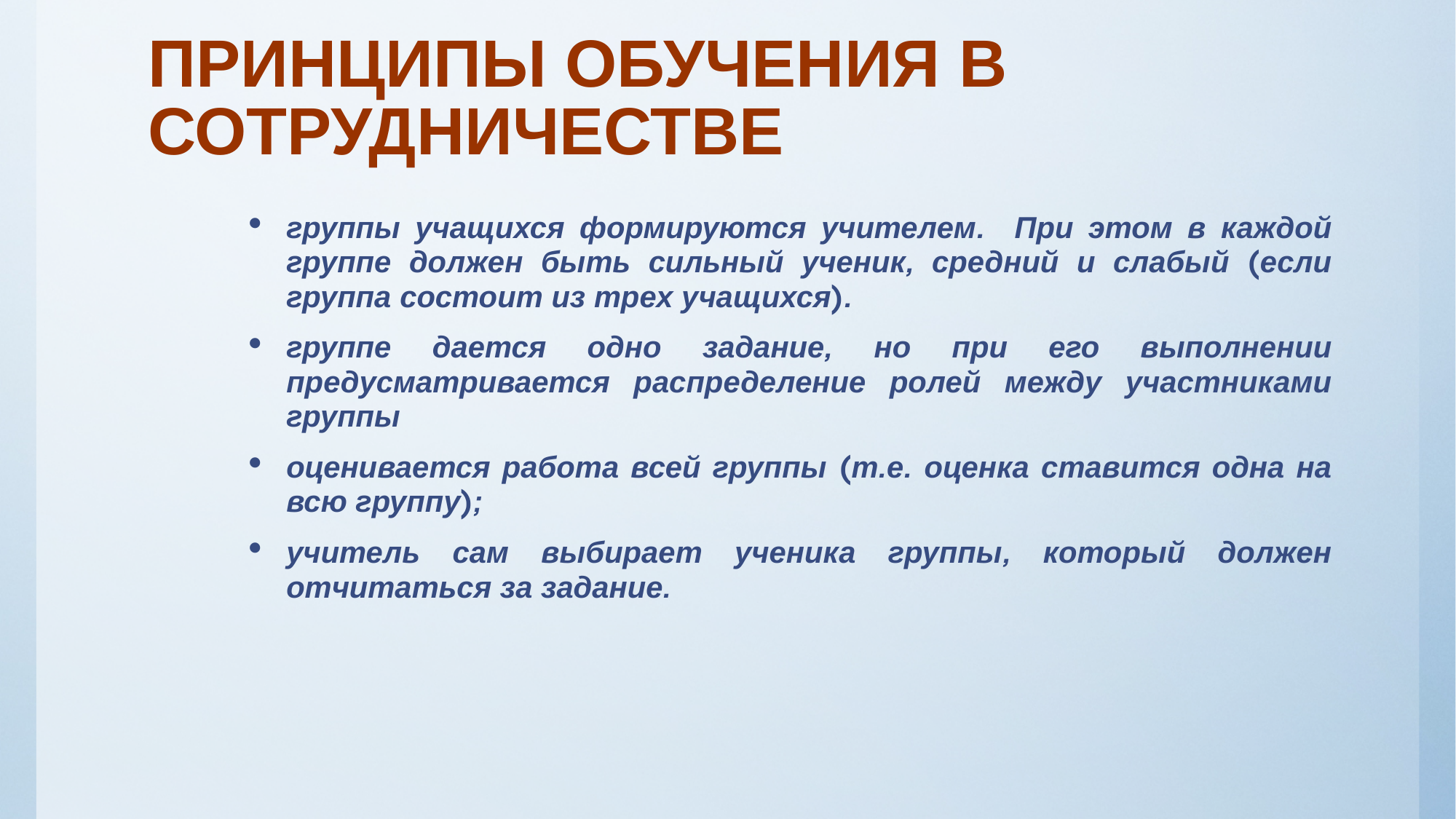

# ПРИНЦИПЫ ОБУЧЕНИЯ В СОТРУДНИЧЕСТВЕ
группы учащихся формируются учителем.  При этом в каждой группе должен быть сильный ученик, средний и слабый (если группа состоит из трех учащихся).
группе дается одно задание, но при его выполнении предусматривается распределение ролей между участниками группы
оценивается работа всей группы (т.е. оценка ставится одна на всю группу);
учитель сам выбирает ученика группы, который должен отчитаться за задание.